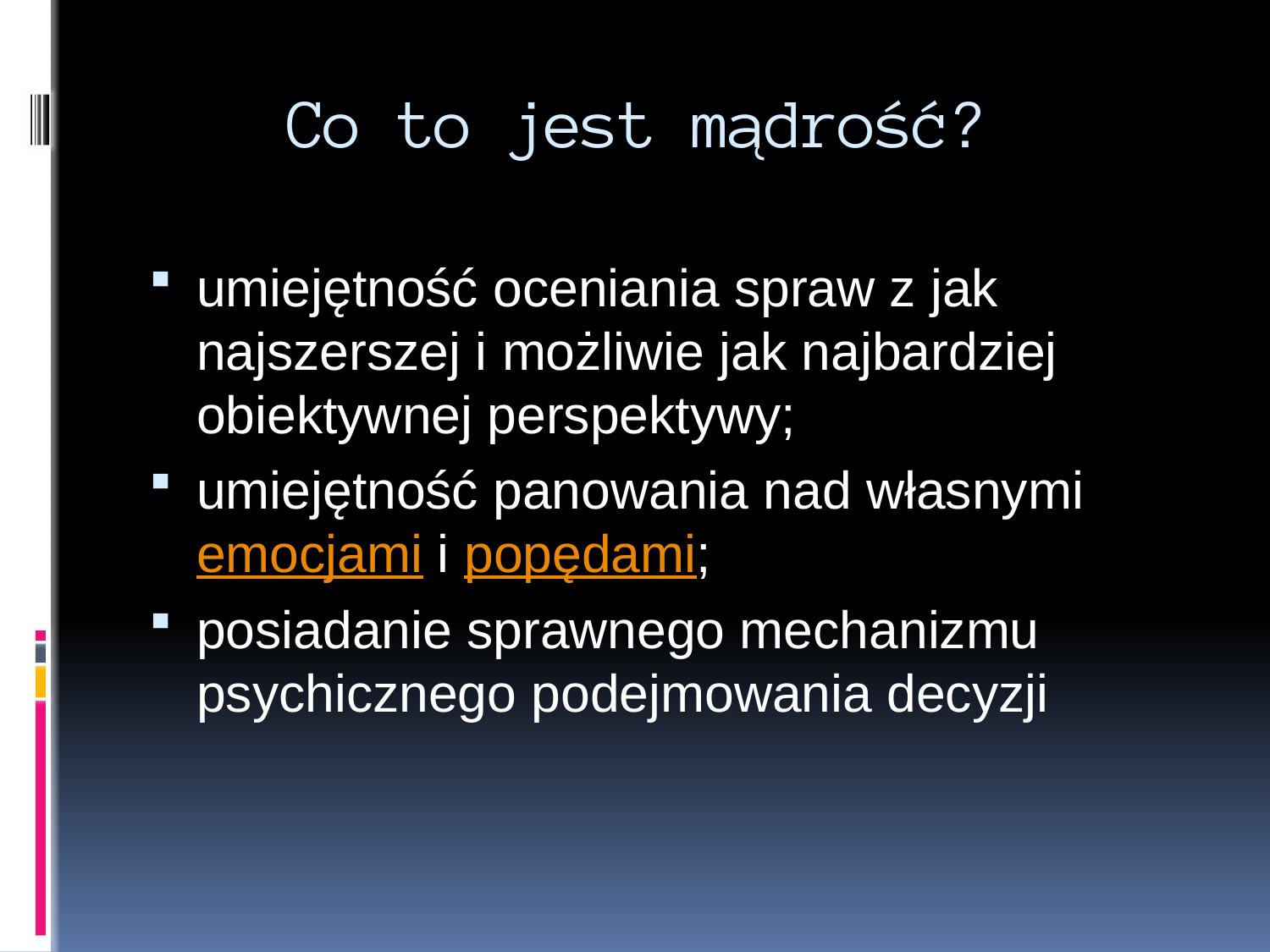

# Co to jest mądrość?
umiejętność oceniania spraw z jak najszerszej i możliwie jak najbardziej obiektywnej perspektywy;
umiejętność panowania nad własnymi emocjami i popędami;
posiadanie sprawnego mechanizmu psychicznego podejmowania decyzji